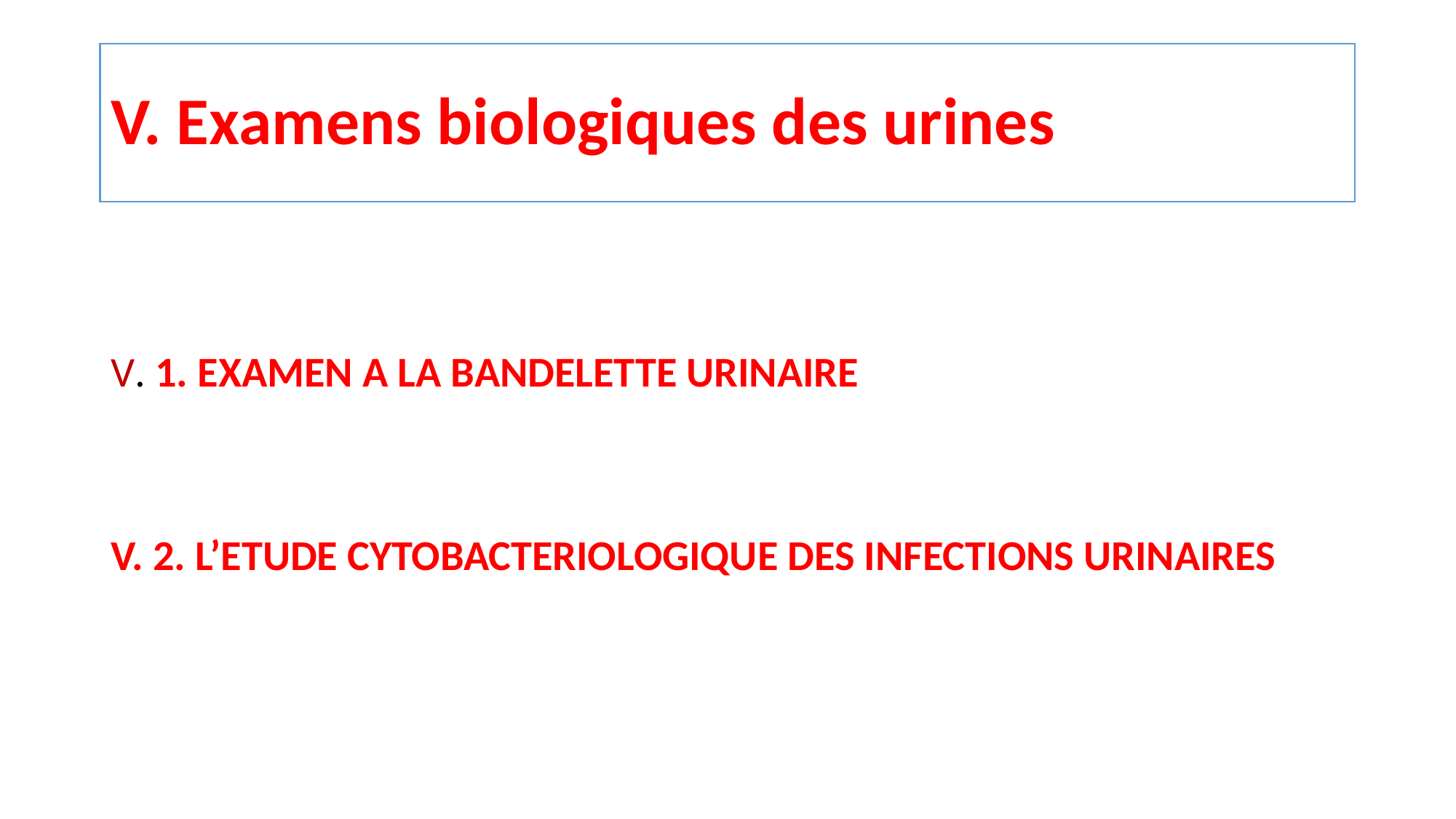

# V. Examens biologiques des urines

V. 1. EXAMEN A LA BANDELETTE URINAIRE

V. 2. L’ETUDE CYTOBACTERIOLOGIQUE DES INFECTIONS URINAIRES